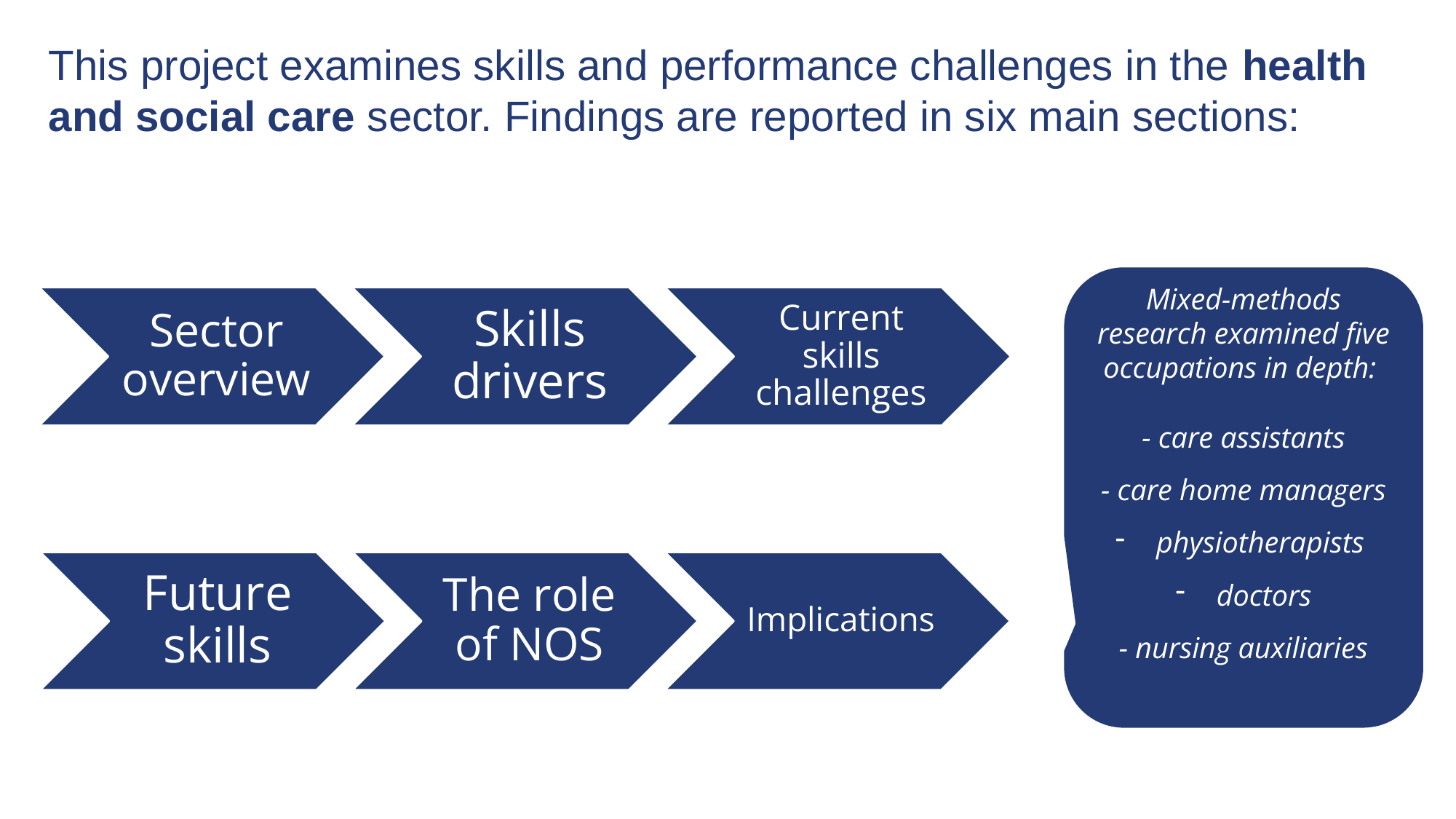

# This project examines skills and performance challenges in the health and social care sector. Findings are reported in six main sections:
Sector overview
Skills drivers
Current skills challenges
Mixed-methods research examined five occupations in depth:

- care assistants
- care home managers
physiotherapists
doctors
- nursing auxiliaries

Future skills
The role of NOS
Implications